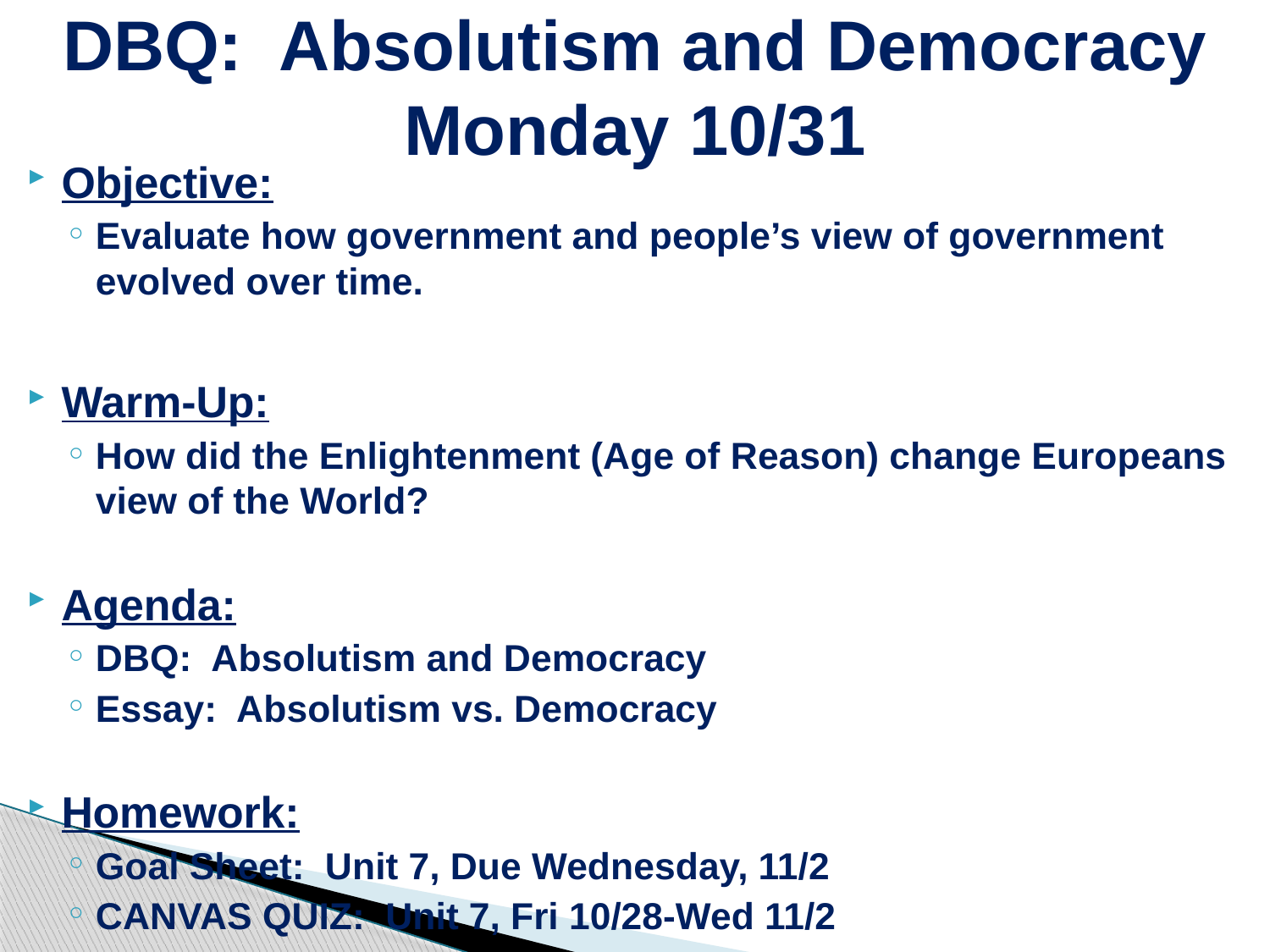

# DBQ:  Absolutism and Democracy Monday 10/31
Objective:
Evaluate how government and people’s view of government evolved over time.

Warm-Up:
How did the Enlightenment (Age of Reason) change Europeans view of the World?

Agenda:
DBQ:  Absolutism and Democracy
Essay:  Absolutism vs. Democracy

Homework:
Goal Sheet:  Unit 7, Due Wednesday, 11/2
CANVAS QUIZ:  Unit 7, Fri 10/28-Wed 11/2